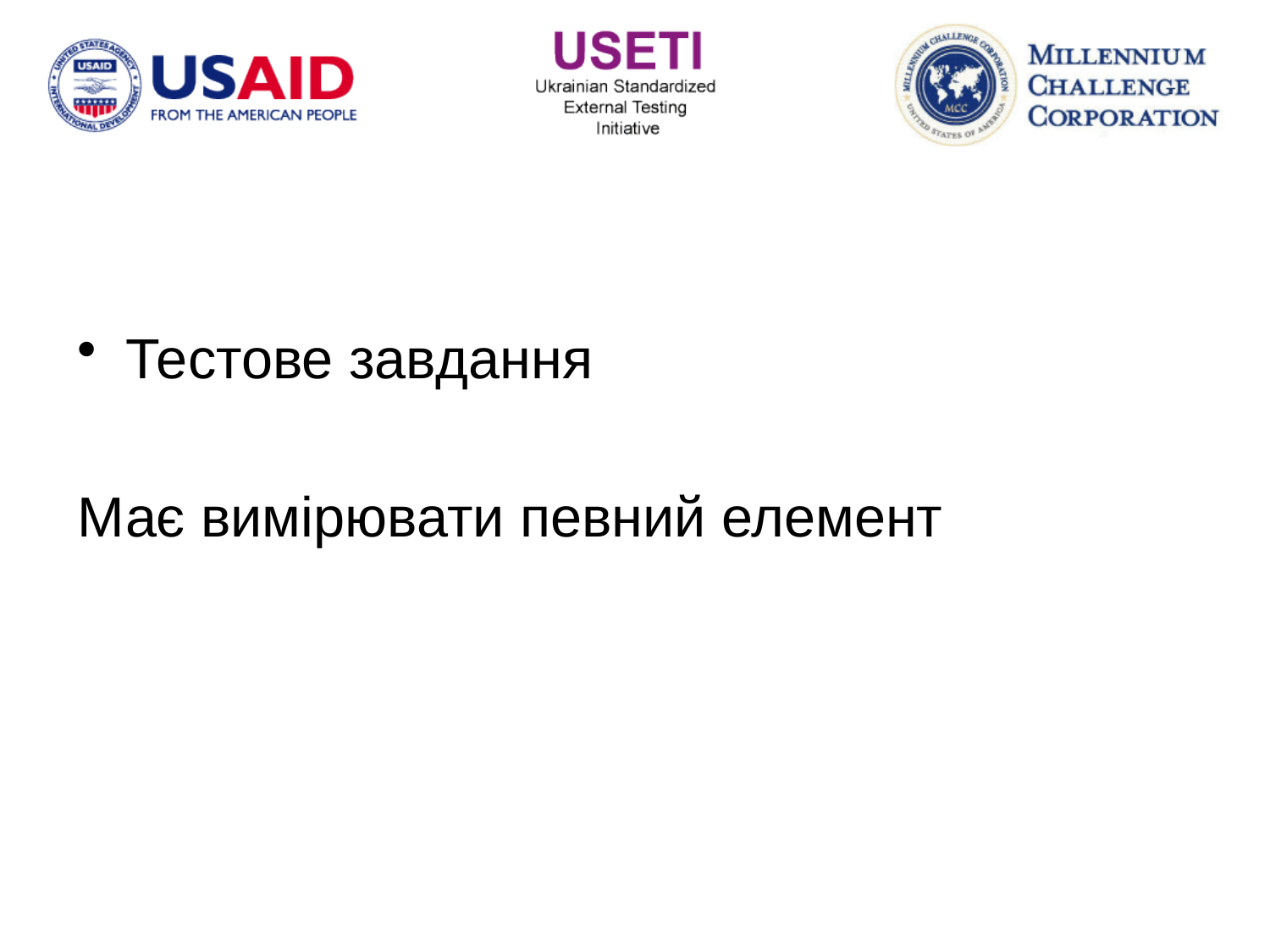

#
Тестове завдання

Має вимірювати певний елемент